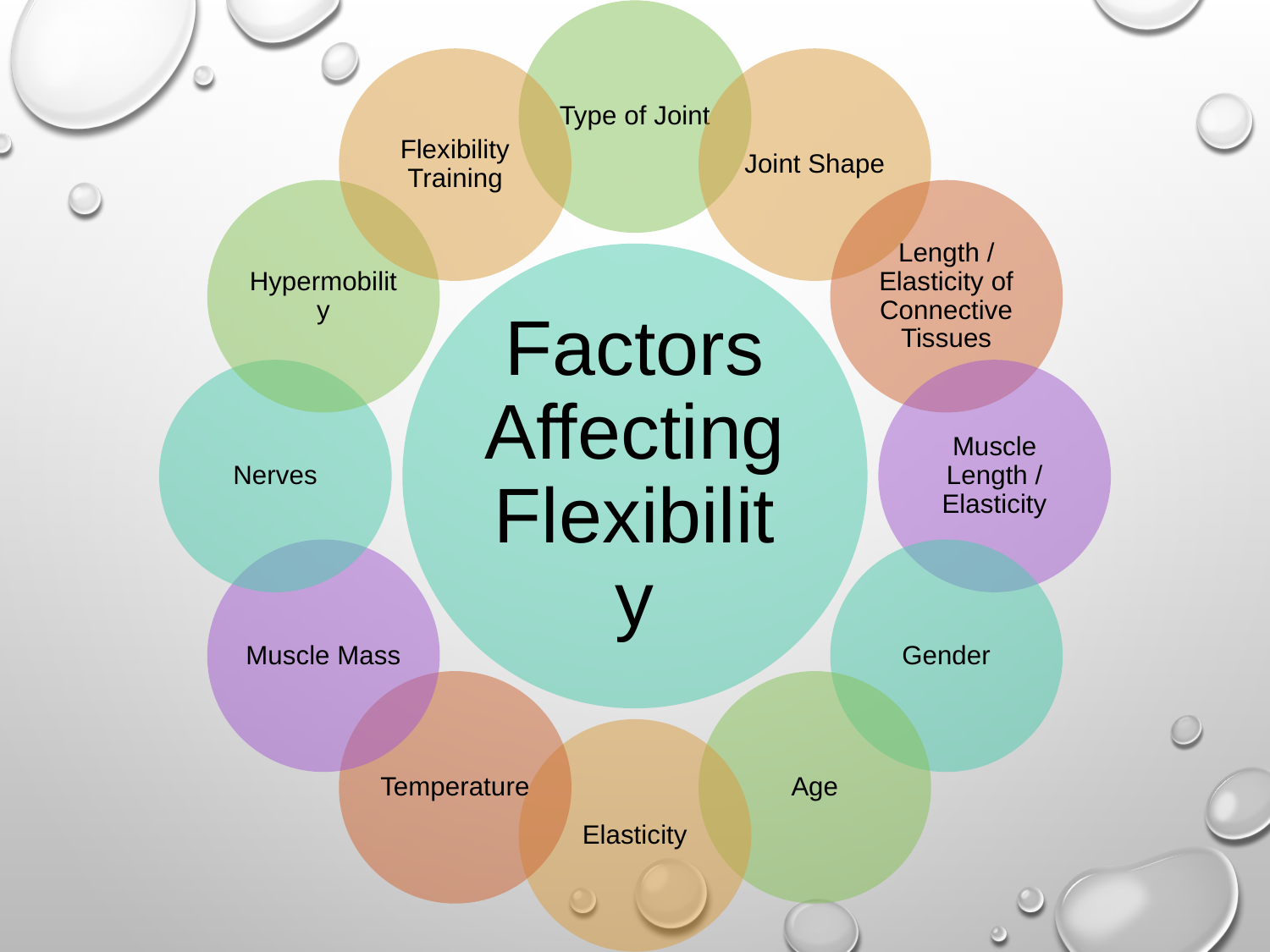

Factors Affecting Flexibility
Type of Joint
Joint Shape
Length / Elasticity of Connective Tissues
Muscle Length / Elasticity
Gender
Age
Elasticity
Temperature
Muscle Mass
Nerves
Hypermobility
Flexibility Training